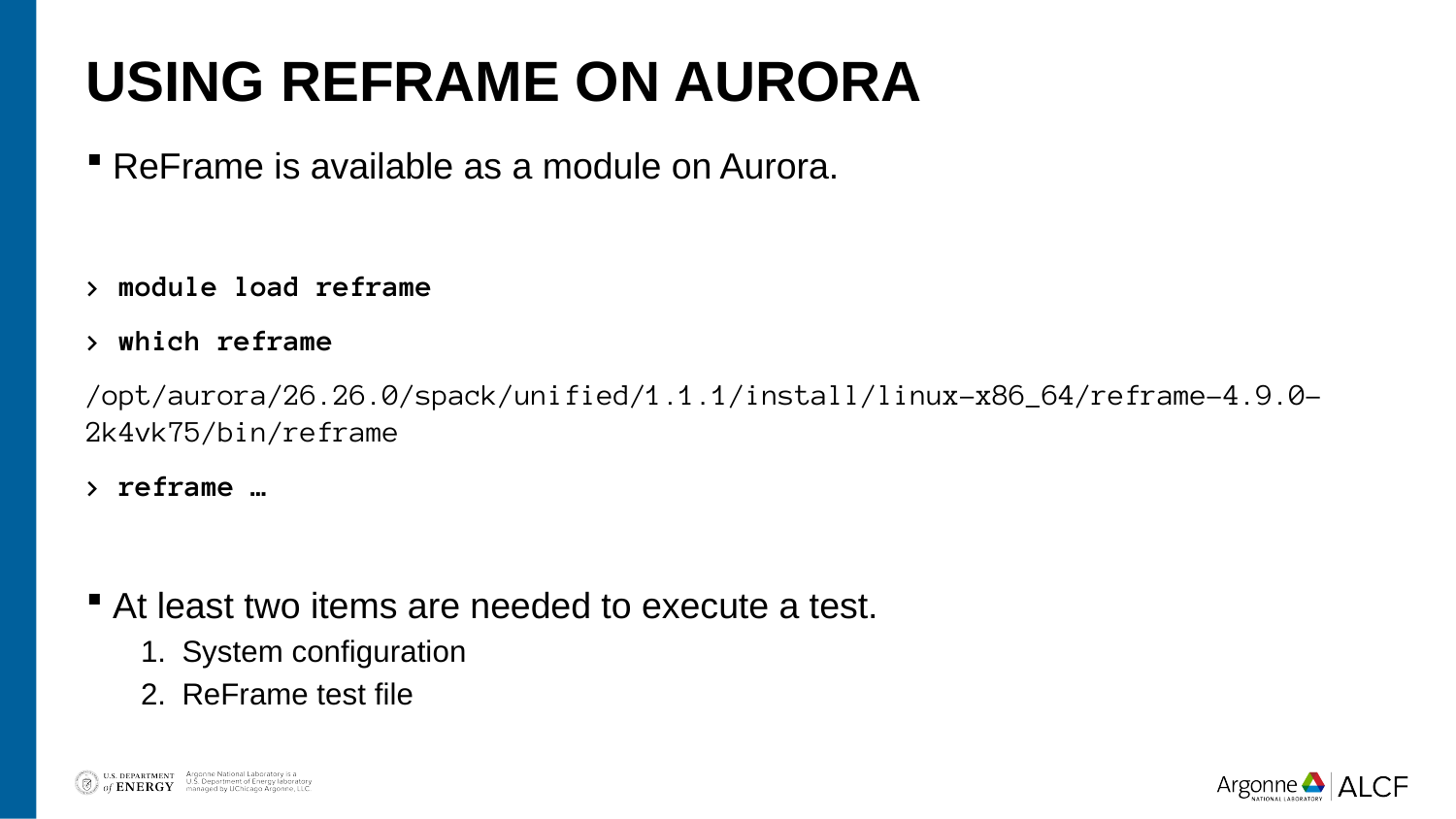

# Using ReFrame on Aurora
ReFrame is available as a module on Aurora.

> module load reframe
> which reframe
/opt/aurora/26.26.0/spack/unified/1.1.1/install/linux-x86_64/reframe-4.9.0-2k4vk75/bin/reframe
> reframe …

At least two items are needed to execute a test.
System configuration
ReFrame test file